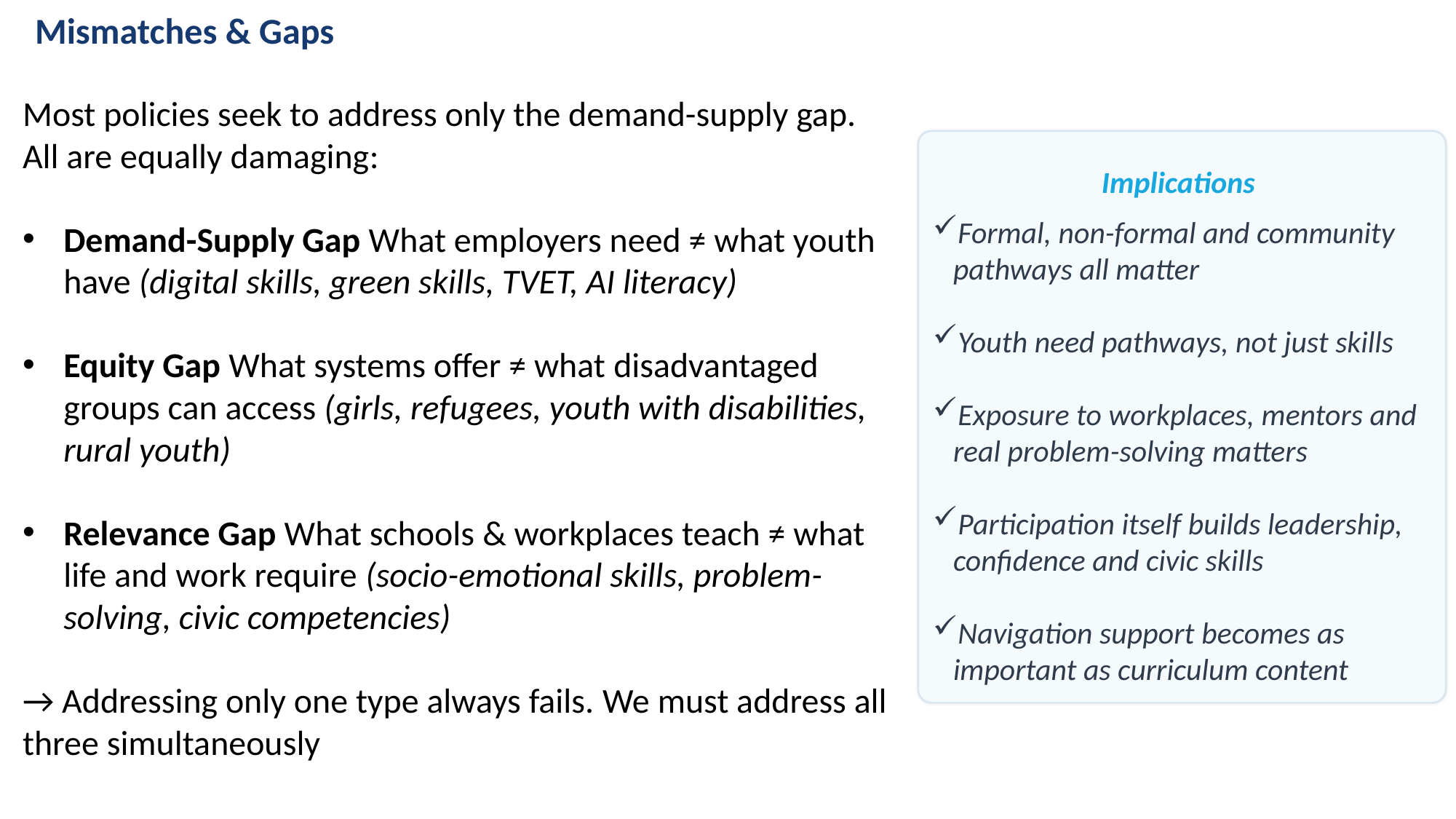

Mismatches & Gaps

Most policies seek to address only the demand-supply gap. All are equally damaging:

Demand-Supply Gap What employers need ≠ what youth have (digital skills, green skills, TVET, AI literacy)

Equity Gap What systems offer ≠ what disadvantaged groups can access (girls, refugees, youth with disabilities, rural youth)

Relevance Gap What schools & workplaces teach ≠ what life and work require (socio-emotional skills, problem-solving, civic competencies)

→ Addressing only one type always fails. We must address all three simultaneously

Formal, non-formal and community pathways all matter

Youth need pathways, not just skills

Exposure to workplaces, mentors and real problem-solving matters

Participation itself builds leadership, confidence and civic skills

Navigation support becomes as important as curriculum content
4
Implications